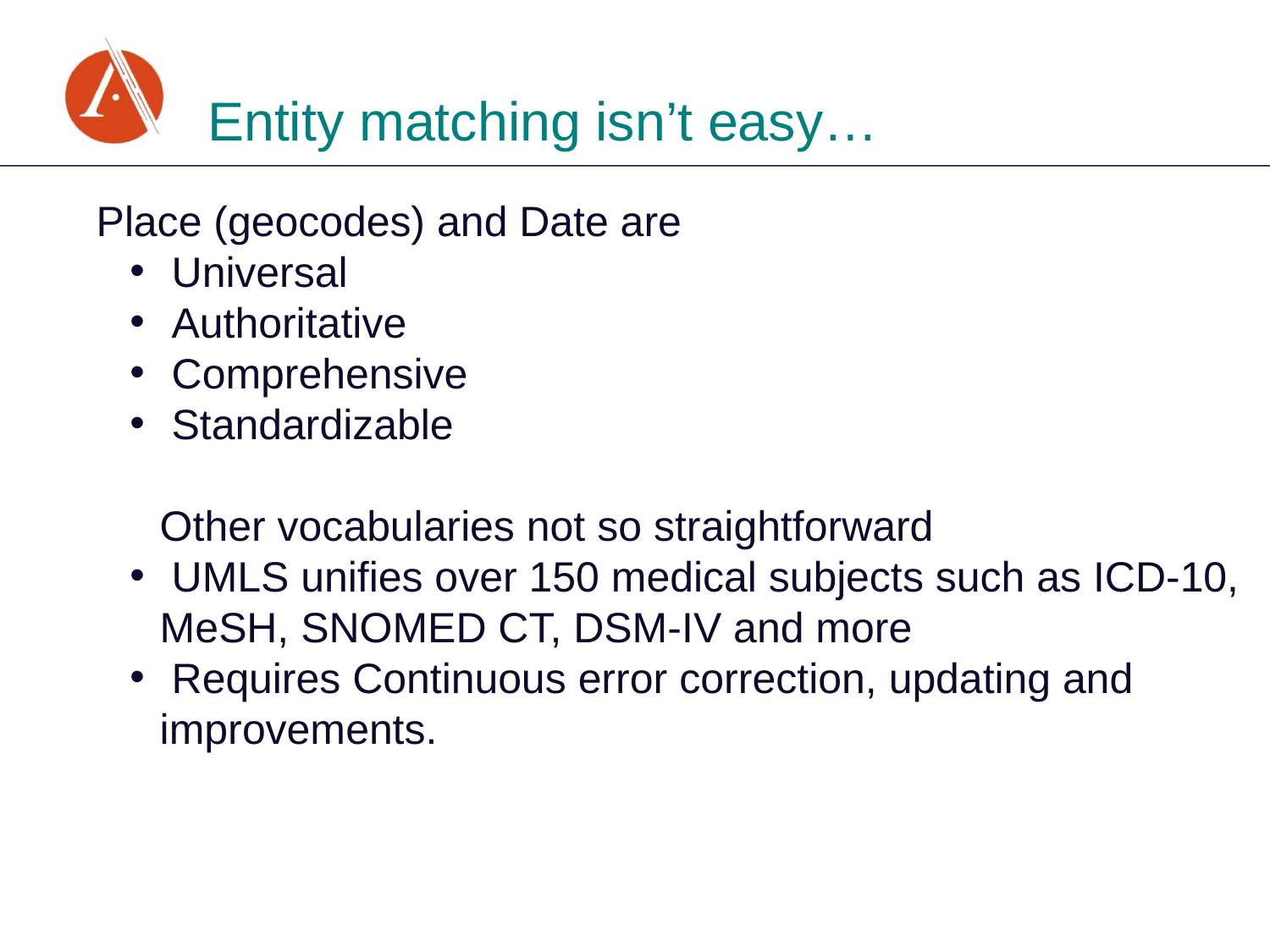

Entity matching isn’t easy…
Place (geocodes) and Date are
 Universal
 Authoritative
 Comprehensive
 Standardizable

Other vocabularies not so straightforward
 UMLS unifies over 150 medical subjects such as ICD-10, MeSH, SNOMED CT, DSM-IV and more
 Requires Continuous error correction, updating and improvements.